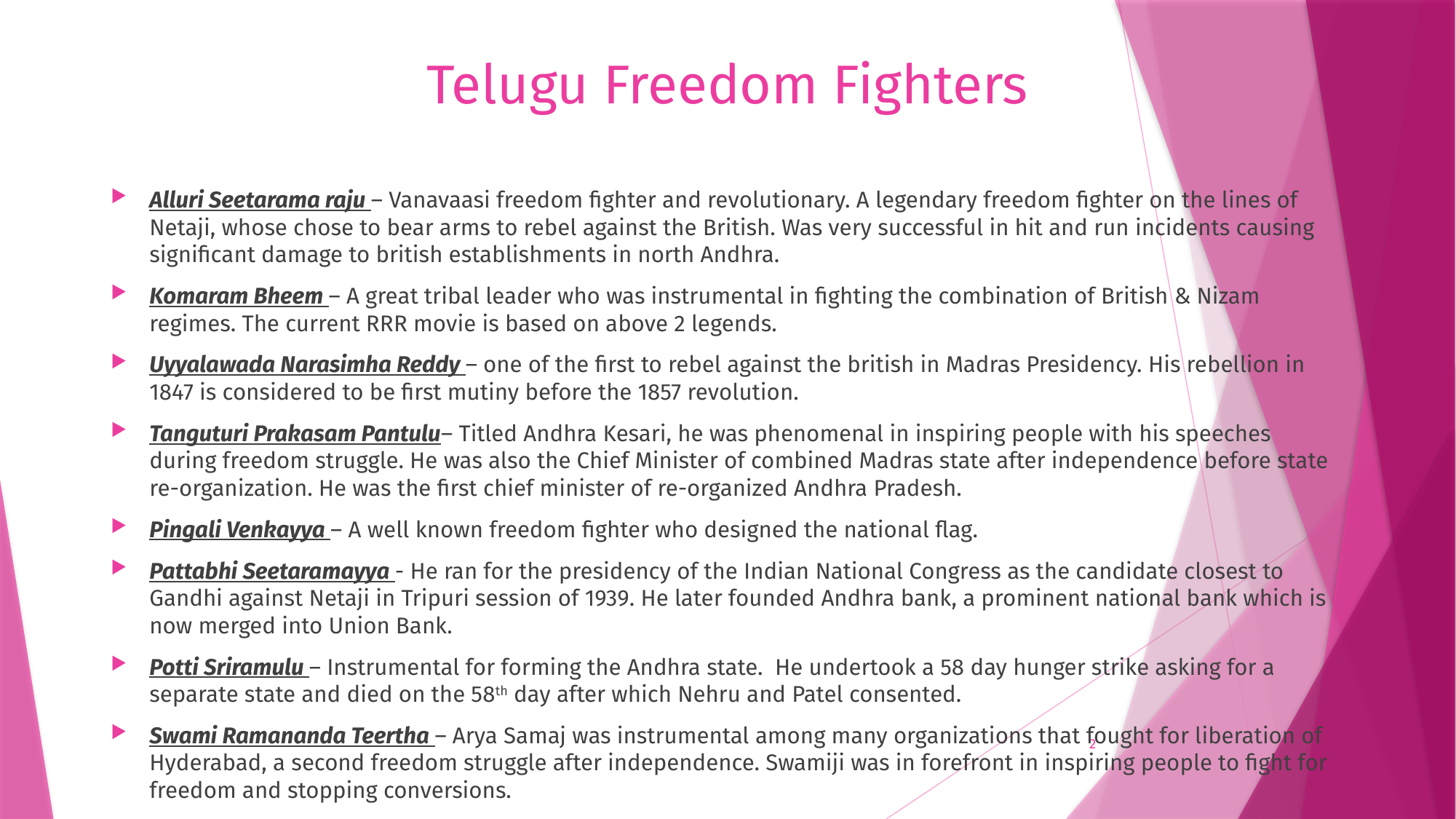

# Telugu Freedom Fighters
Alluri Seetarama raju – Vanavaasi freedom fighter and revolutionary. A legendary freedom fighter on the lines of Netaji, whose chose to bear arms to rebel against the British. Was very successful in hit and run incidents causing significant damage to british establishments in north Andhra.
Komaram Bheem – A great tribal leader who was instrumental in fighting the combination of British & Nizam regimes. The current RRR movie is based on above 2 legends.
Uyyalawada Narasimha Reddy – one of the first to rebel against the british in Madras Presidency. His rebellion in 1847 is considered to be first mutiny before the 1857 revolution.
Tanguturi Prakasam Pantulu– Titled Andhra Kesari, he was phenomenal in inspiring people with his speeches during freedom struggle. He was also the Chief Minister of combined Madras state after independence before state re-organization. He was the first chief minister of re-organized Andhra Pradesh.
Pingali Venkayya – A well known freedom fighter who designed the national flag.
Pattabhi Seetaramayya - He ran for the presidency of the Indian National Congress as the candidate closest to Gandhi against Netaji in Tripuri session of 1939. He later founded Andhra bank, a prominent national bank which is now merged into Union Bank.
Potti Sriramulu – Instrumental for forming the Andhra state.  He undertook a 58 day hunger strike asking for a separate state and died on the 58th day after which Nehru and Patel consented.
Swami Ramananda Teertha – Arya Samaj was instrumental among many organizations that fought for liberation of Hyderabad, a second freedom struggle after independence. Swamiji was in forefront in inspiring people to fight for freedom and stopping conversions.

2